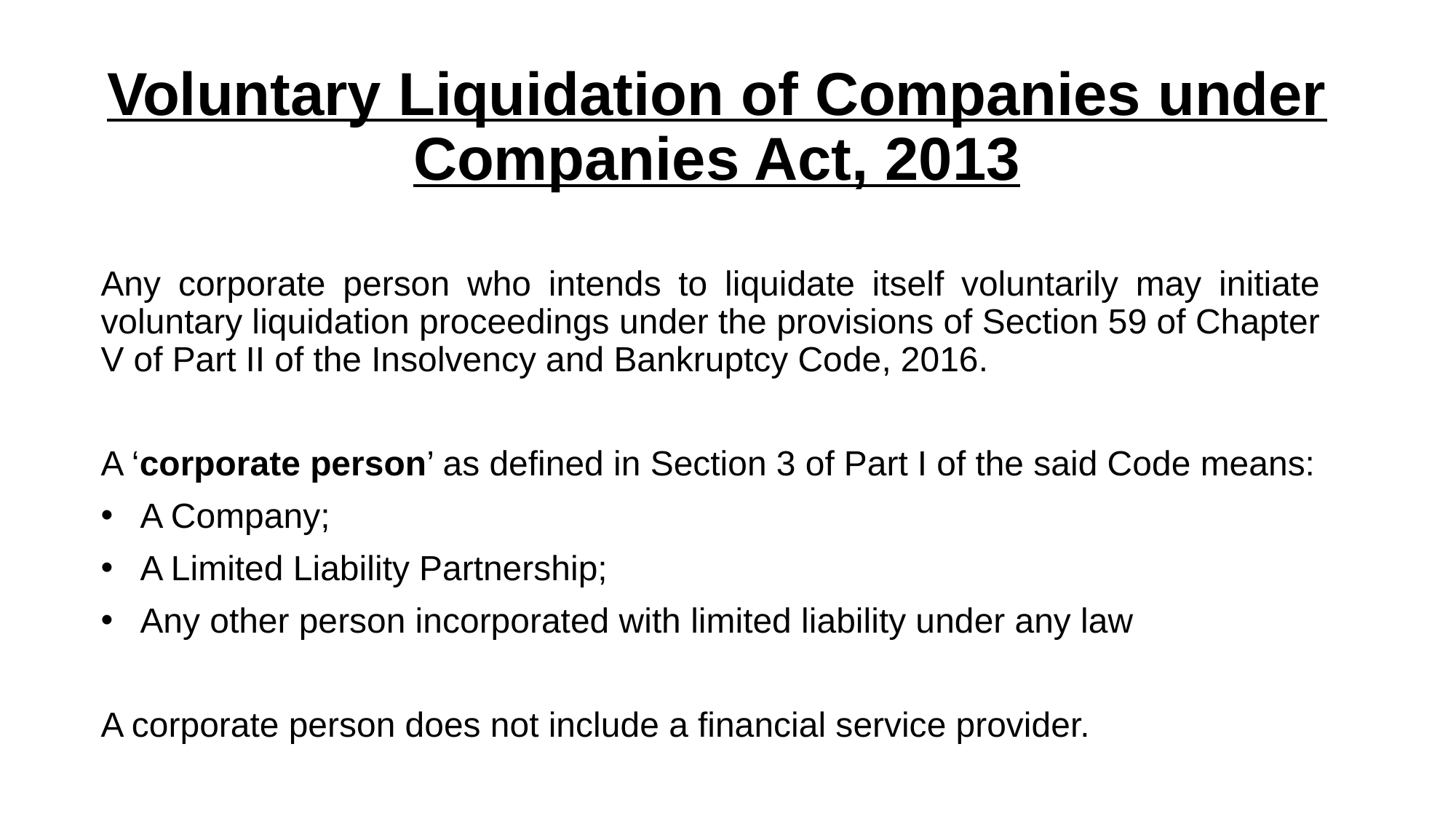

# Voluntary Liquidation of Companies under Companies Act, 2013
Any corporate person who intends to liquidate itself voluntarily may initiate voluntary liquidation proceedings under the provisions of Section 59 of Chapter V of Part II of the Insolvency and Bankruptcy Code, 2016.

A ‘corporate person’ as defined in Section 3 of Part I of the said Code means:
A Company;
A Limited Liability Partnership;
Any other person incorporated with limited liability under any law

A corporate person does not include a financial service provider.